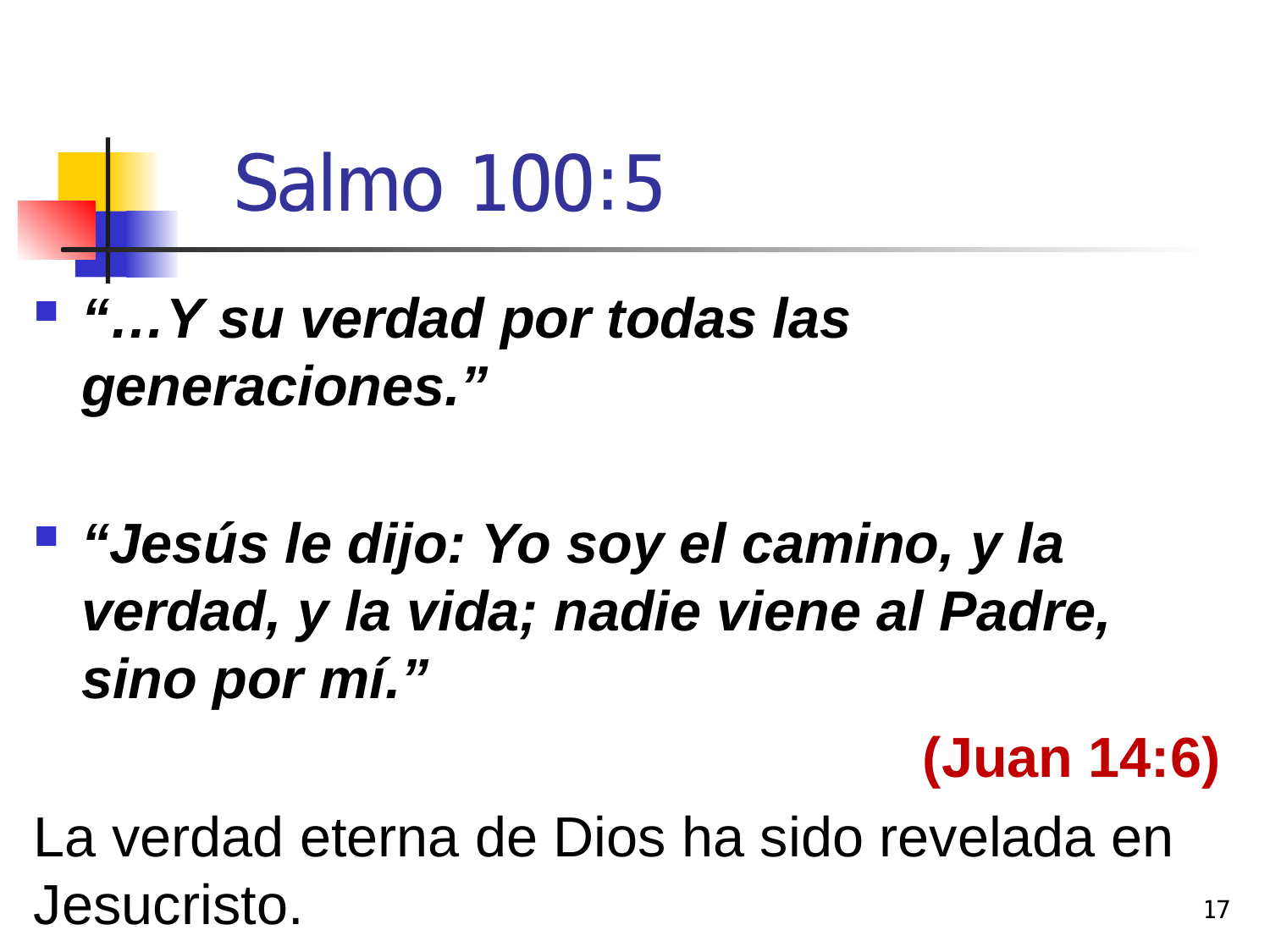

# Salmo 100:5
“…Y su verdad por todas las generaciones.”

“Jesús le dijo: Yo soy el camino, y la verdad, y la vida; nadie viene al Padre, sino por mí.”
							(Juan 14:6)
La verdad eterna de Dios ha sido revelada en Jesucristo.
17